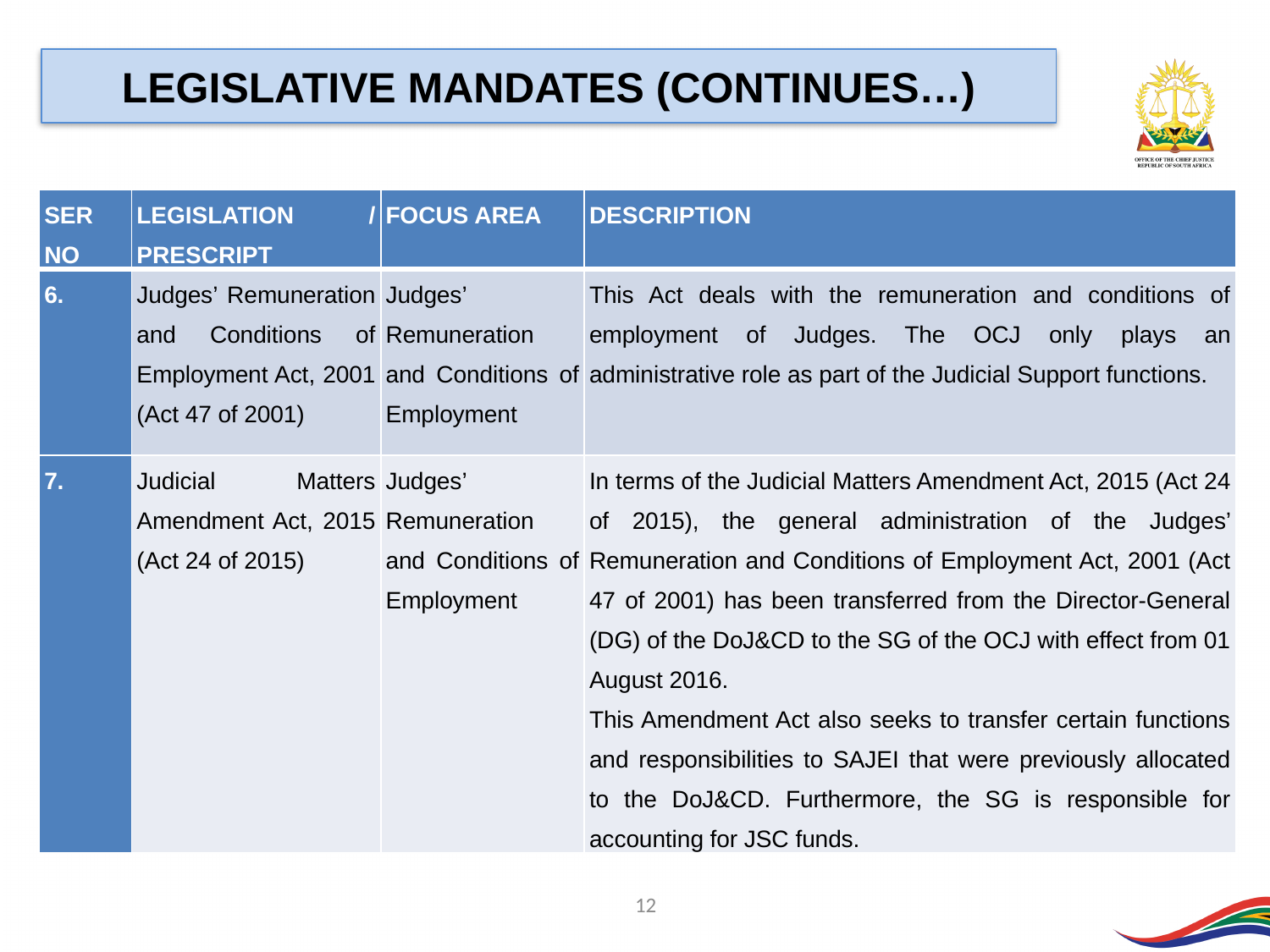

LEGISLATIVE MANDATES (CONTINUES…)
| SER NO | LEGISLATION / PRESCRIPT | FOCUS AREA | DESCRIPTION |
| --- | --- | --- | --- |
| 6. | Judges’ Remuneration and Conditions of Employment Act, 2001 (Act 47 of 2001) | Judges’ Remuneration and Conditions of Employment | This Act deals with the remuneration and conditions of employment of Judges. The OCJ only plays an administrative role as part of the Judicial Support functions. |
| 7. | Judicial Matters Amendment Act, 2015 (Act 24 of 2015) | Judges’ Remuneration and Conditions of Employment | In terms of the Judicial Matters Amendment Act, 2015 (Act 24 of 2015), the general administration of the Judges’ Remuneration and Conditions of Employment Act, 2001 (Act 47 of 2001) has been transferred from the Director-General (DG) of the DoJ&CD to the SG of the OCJ with effect from 01 August 2016. This Amendment Act also seeks to transfer certain functions and responsibilities to SAJEI that were previously allocated to the DoJ&CD. Furthermore, the SG is responsible for accounting for JSC funds. |
12